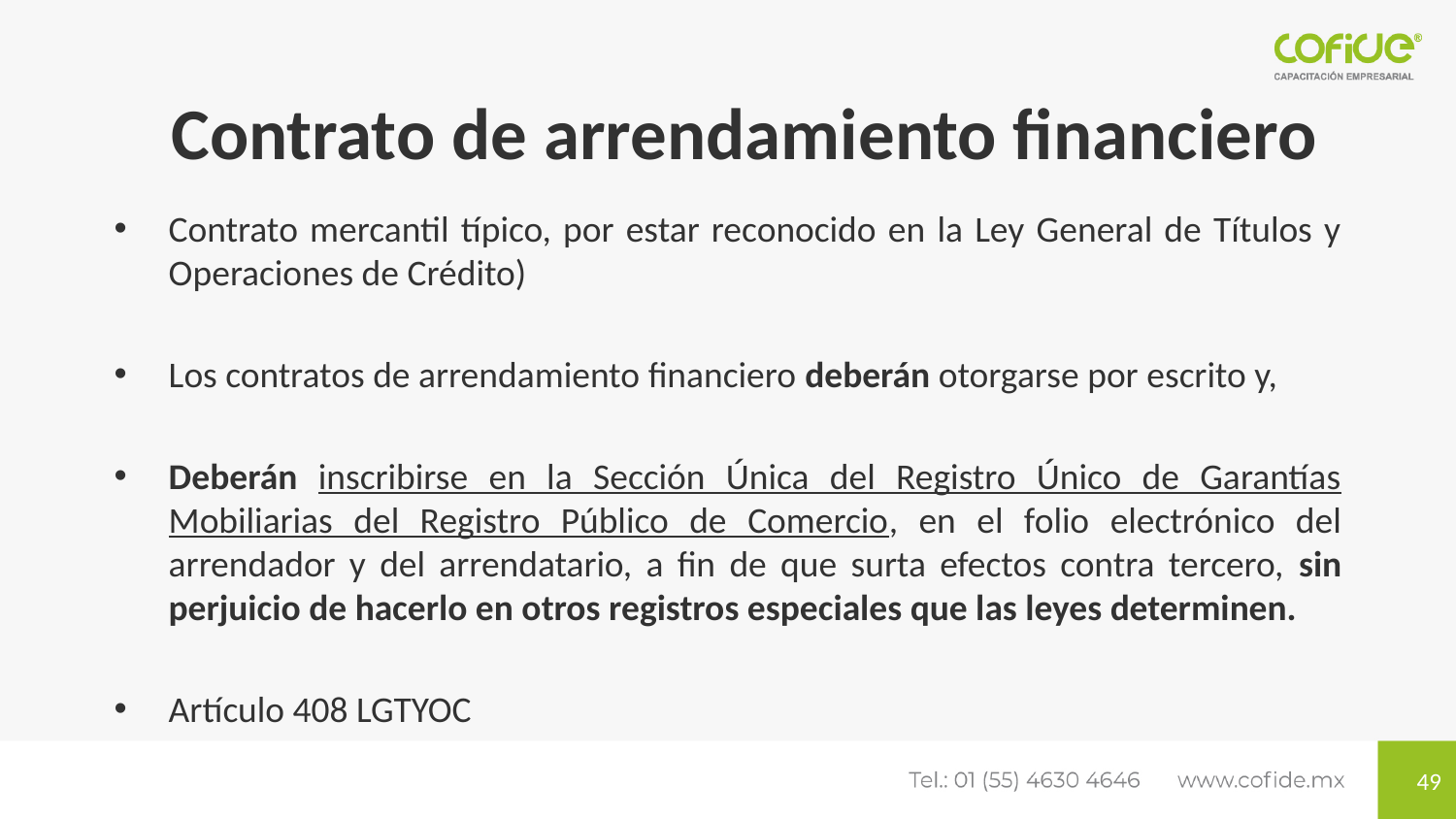

# Contrato de arrendamiento financiero
Contrato mercantil típico, por estar reconocido en la Ley General de Títulos y Operaciones de Crédito)

Los contratos de arrendamiento financiero deberán otorgarse por escrito y,

Deberán inscribirse en la Sección Única del Registro Único de Garantías Mobiliarias del Registro Público de Comercio, en el folio electrónico del arrendador y del arrendatario, a fin de que surta efectos contra tercero, sin perjuicio de hacerlo en otros registros especiales que las leyes determinen.

Artículo 408 LGTYOC
49